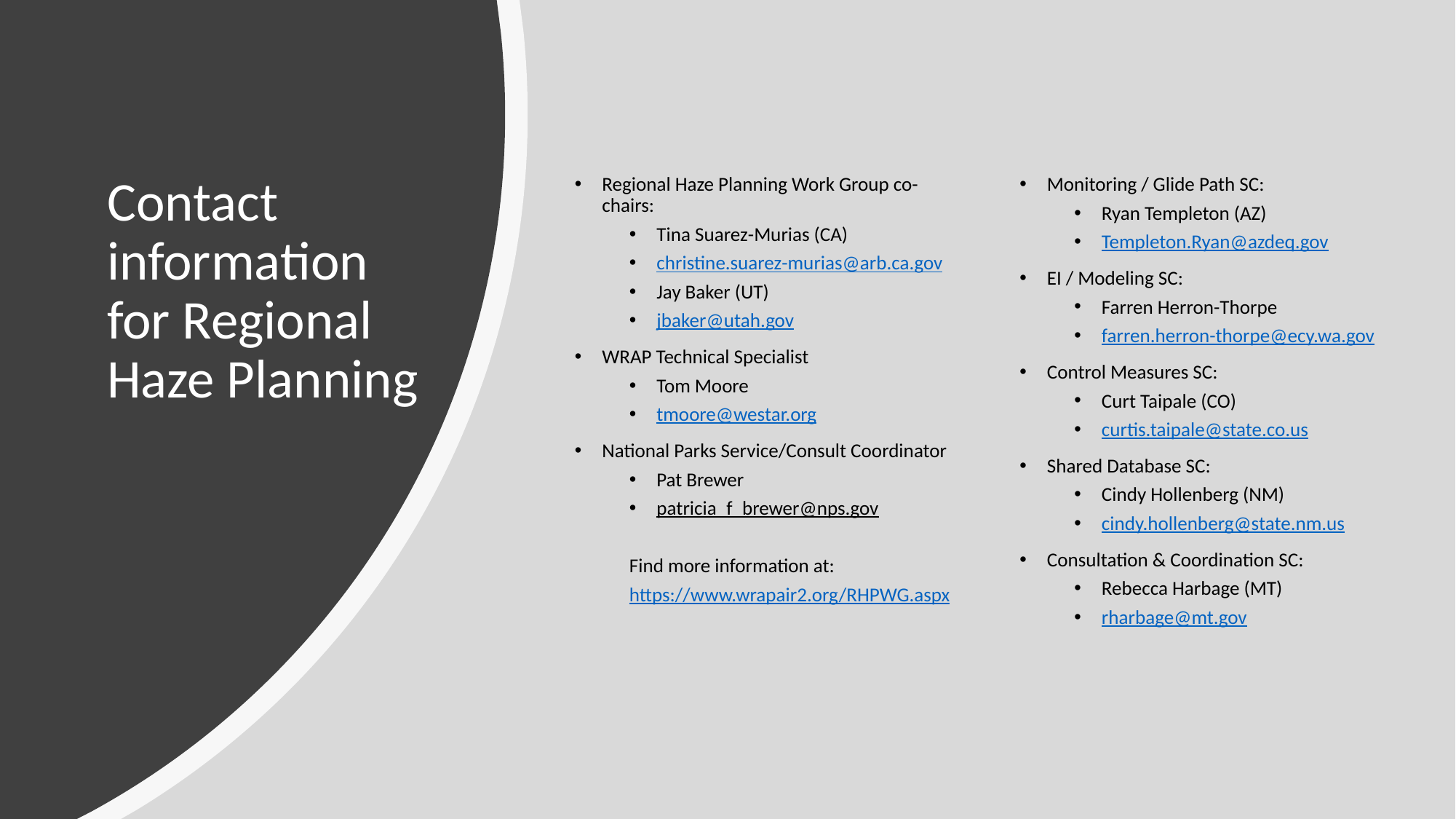

# Contact information for Regional Haze Planning
Regional Haze Planning Work Group co-chairs:
Tina Suarez-Murias (CA)
christine.suarez-murias@arb.ca.gov
Jay Baker (UT)
jbaker@utah.gov
WRAP Technical Specialist
Tom Moore
tmoore@westar.org
National Parks Service/Consult Coordinator
Pat Brewer
patricia_f_brewer@nps.gov

Find more information at:
https://www.wrapair2.org/RHPWG.aspx

Monitoring / Glide Path SC:
Ryan Templeton (AZ)
Templeton.Ryan@azdeq.gov
EI / Modeling SC:
Farren Herron-Thorpe
farren.herron-thorpe@ecy.wa.gov
Control Measures SC:
Curt Taipale (CO)
curtis.taipale@state.co.us
Shared Database SC:
Cindy Hollenberg (NM)
cindy.hollenberg@state.nm.us
Consultation & Coordination SC:
Rebecca Harbage (MT)
rharbage@mt.gov